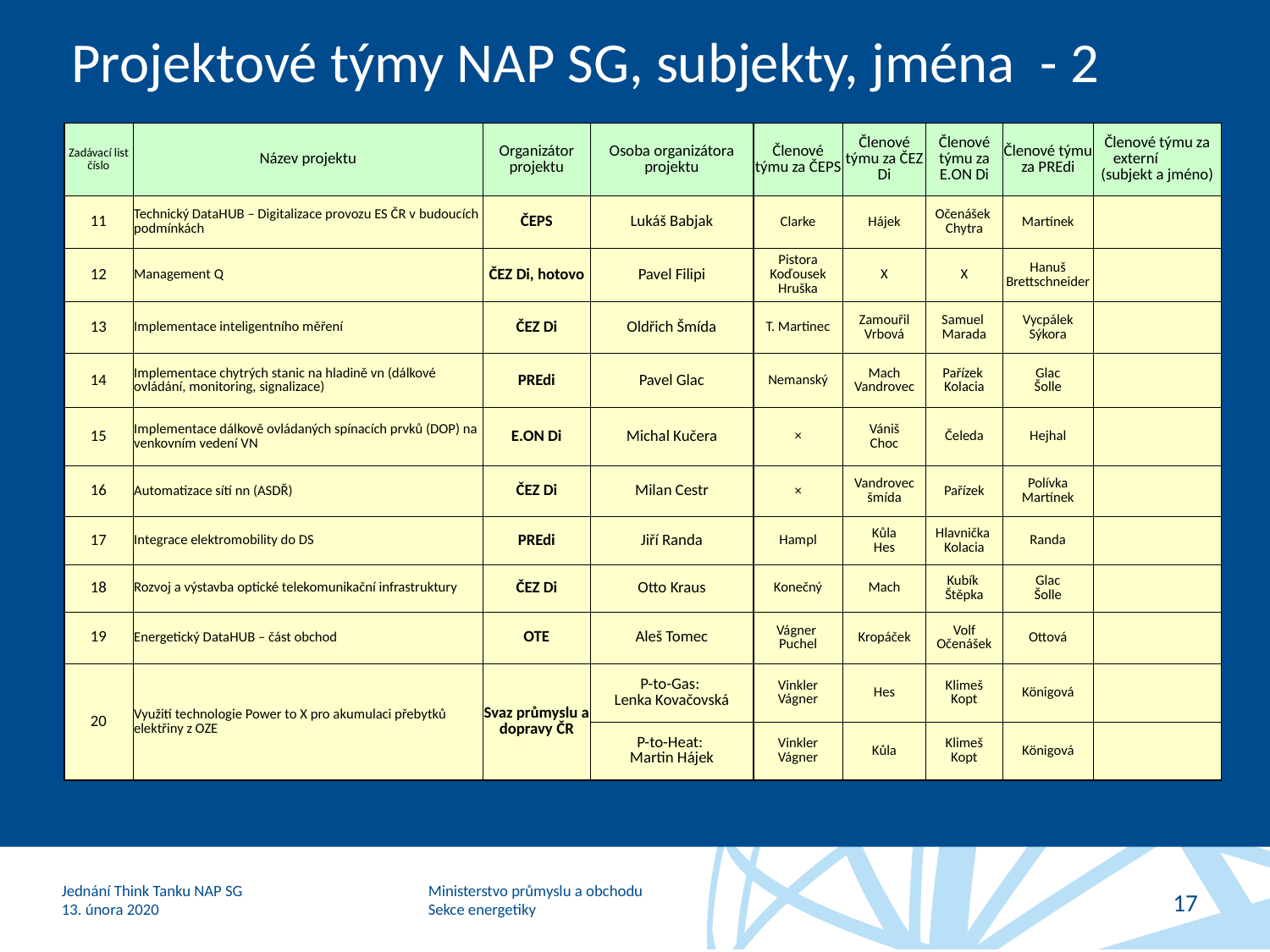

# Projektové týmy NAP SG, subjekty, jména  - 2
| Zadávací list číslo | Název projektu | Organizátor projektu | Osoba organizátora projektu | Členové týmu za ČEPS | Členové týmu za ČEZ Di | Členové týmu za E.ON Di | Členové týmu za PREdi | Členové týmu za externí (subjekt a jméno) |
| --- | --- | --- | --- | --- | --- | --- | --- | --- |
| 11 | Technický DataHUB – Digitalizace provozu ES ČR v budoucích podmínkách | ČEPS | Lukáš Babjak | Clarke | Hájek | Očenášek Chytra | Martínek |  |
| 12 | Management Q | ČEZ Di, hotovo | Pavel Filipi | Pistora Koďousek Hruška | X | X | Hanuš Brettschneider |  |
| 13 | Implementace inteligentního měření | ČEZ Di | Oldřich Šmída | T. Martinec | Zamouřil Vrbová | Samuel Marada | Vycpálek Sýkora |  |
| 14 | Implementace chytrých stanic na hladině vn (dálkové ovládání, monitoring, signalizace) | PREdi | Pavel Glac | Nemanský | Mach Vandrovec | Pařízek Kolacia | Glac Šolle |  |
| 15 | Implementace dálkově ovládaných spínacích prvků (DOP) na venkovním vedení VN | E.ON Di | Michal Kučera | × | Vániš Choc | Čeleda | Hejhal |  |
| 16 | Automatizace sítí nn (ASDŘ) | ČEZ Di | Milan Cestr | × | Vandrovec šmída | Pařízek | Polívka Martínek |  |
| 17 | Integrace elektromobility do DS | PREdi | Jiří Randa | Hampl | Kůla Hes | Hlavnička Kolacia | Randa |  |
| 18 | Rozvoj a výstavba optické telekomunikační infrastruktury | ČEZ Di | Otto Kraus | Konečný | Mach | Kubík Štěpka | Glac Šolle |  |
| 19 | Energetický DataHUB – část obchod | OTE | Aleš Tomec | Vágner Puchel | Kropáček | Volf Očenášek | Ottová |  |
| 20 | Využití technologie Power to X pro akumulaci přebytků elektřiny z OZE | Svaz průmyslu a dopravy ČR | P-to-Gas: Lenka Kovačovská | Vinkler Vágner | Hes | Klimeš Kopt | Königová |  |
|  |  |  | P-to-Heat: Martin Hájek | Vinkler Vágner | Kůla | Klimeš Kopt | Königová |  |